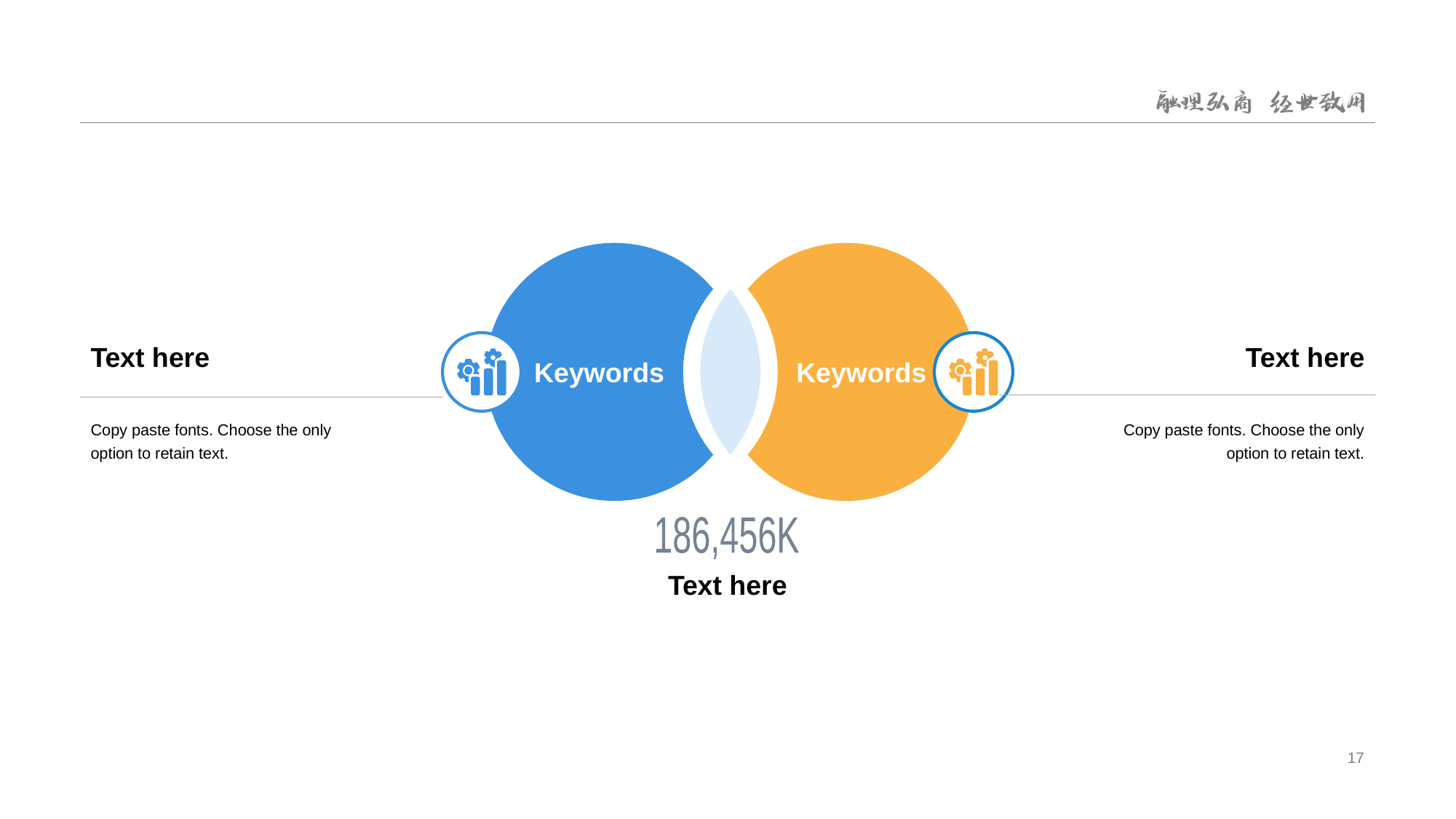

#
Keywords
Keywords

Text here
Text here

Copy paste fonts. Choose the only option to retain text.
Copy paste fonts. Choose the only option to retain text.
186,456K
Text here

17